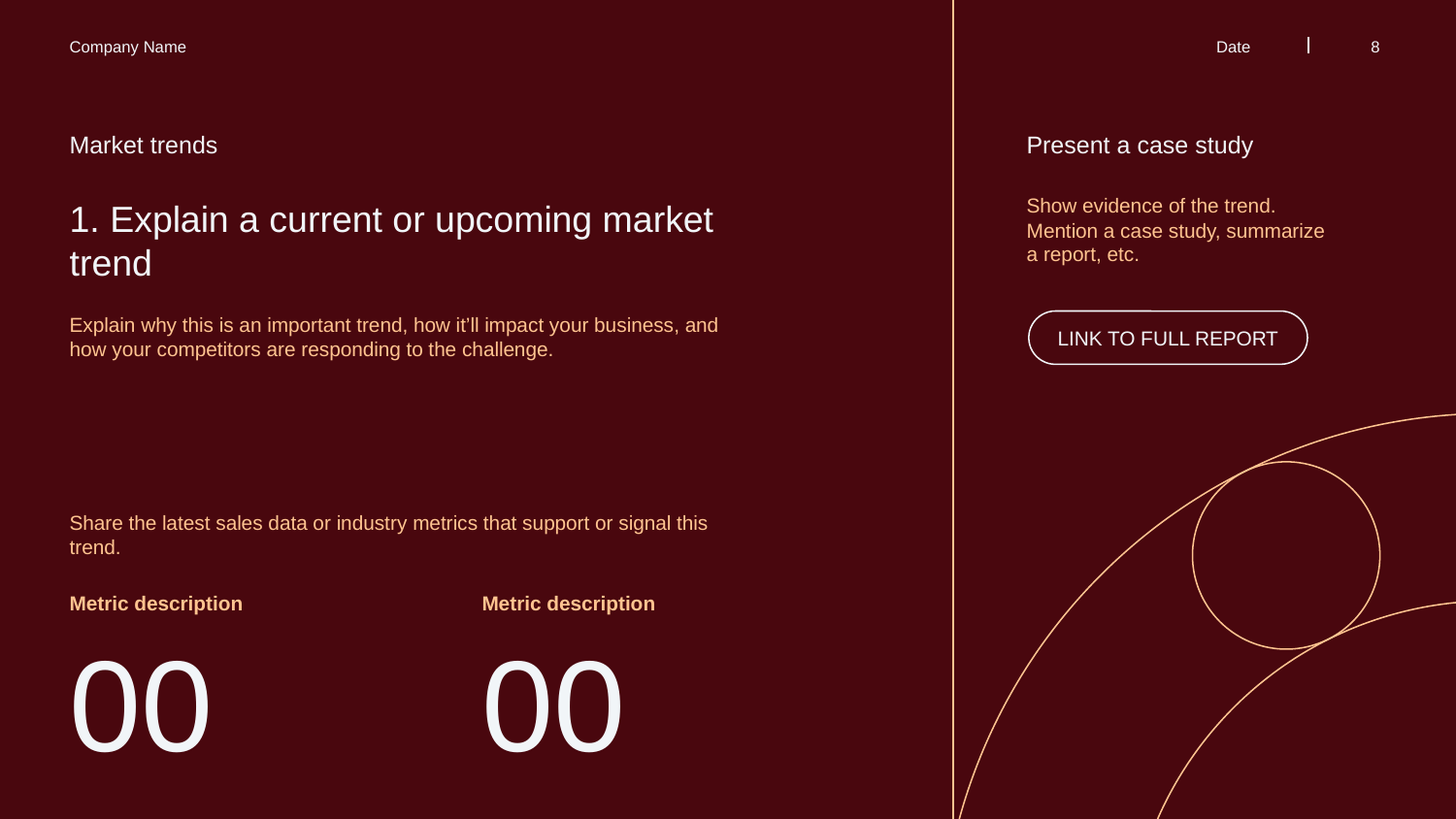

8
Company Name
Date
Market trends
Present a case study
# Show evidence of the trend.
Mention a case study, summarize
a report, etc.
1. Explain a current or upcoming market trend
LINK TO FULL REPORT
Explain why this is an important trend, how it’ll impact your business, and how your competitors are responding to the challenge.
Share the latest sales data or industry metrics that support or signal this trend.
Metric description
Metric description
00
00